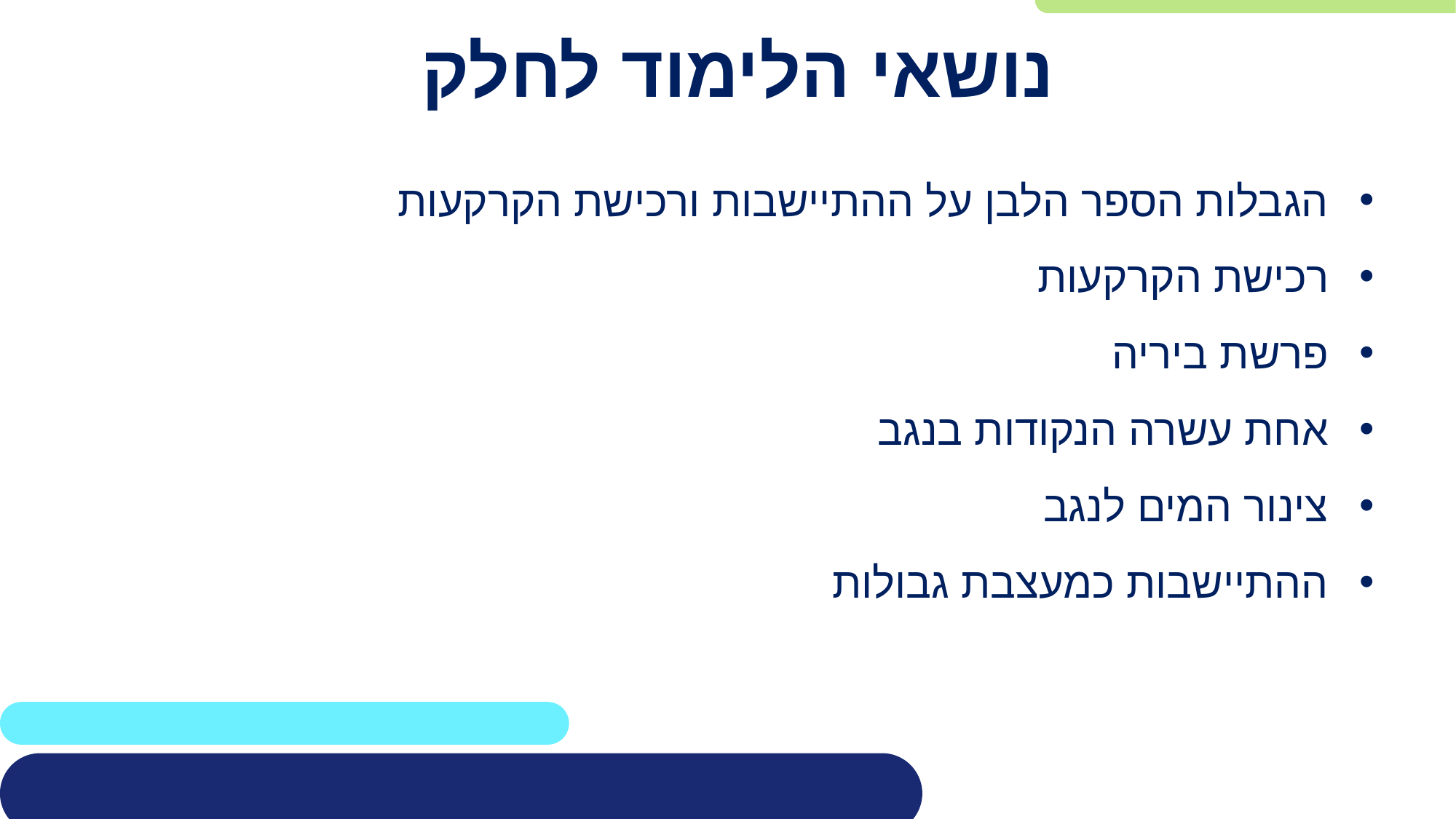

# נושאי הלימוד לחלק
הגבלות הספר הלבן על ההתיישבות ורכישת הקרקעות
רכישת הקרקעות
פרשת ביריה
אחת עשרה הנקודות בנגב
צינור המים לנגב
ההתיישבות כמעצבת גבולות